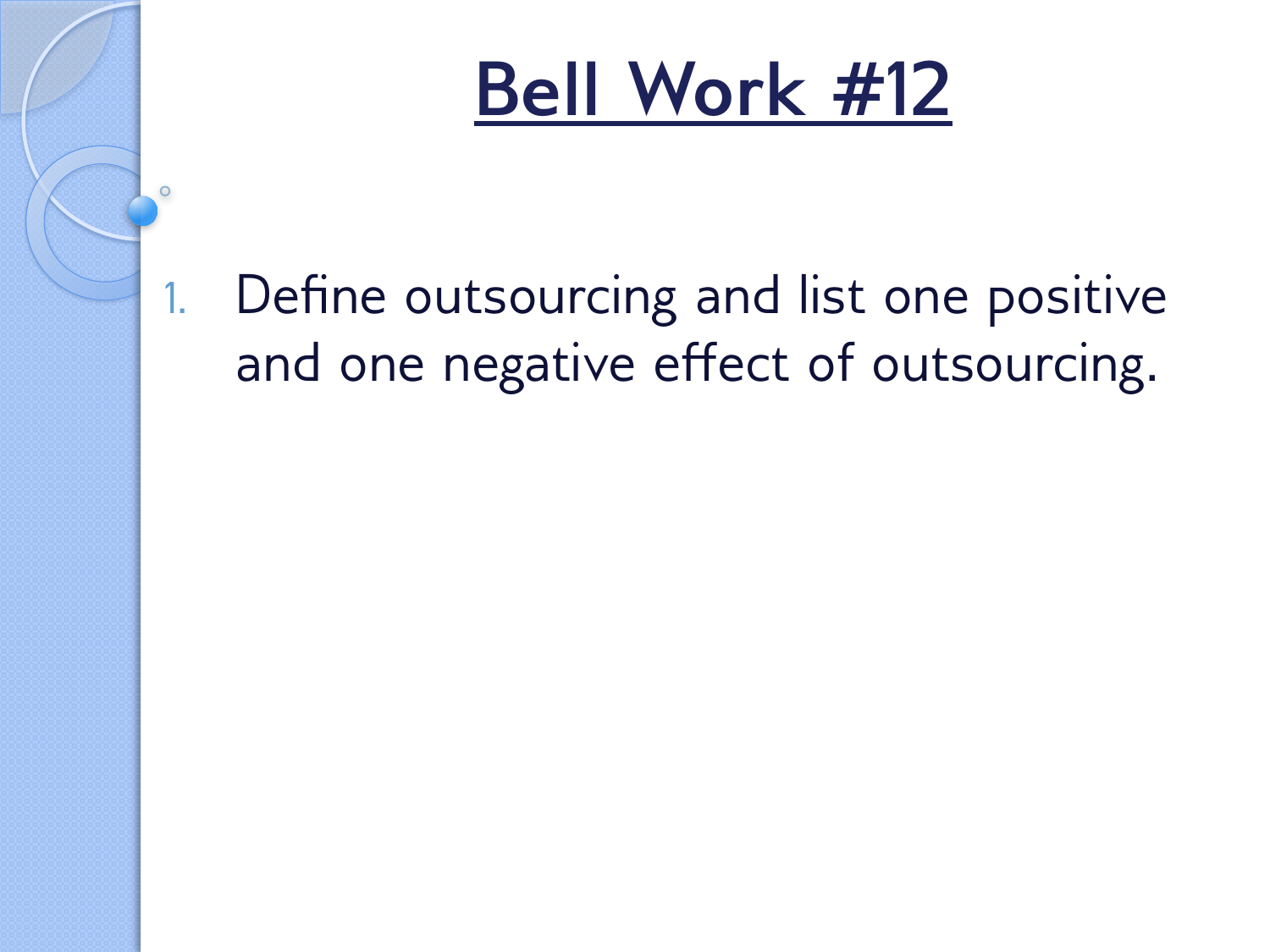

# Bell Work #12
Define outsourcing and list one positive and one negative effect of outsourcing.